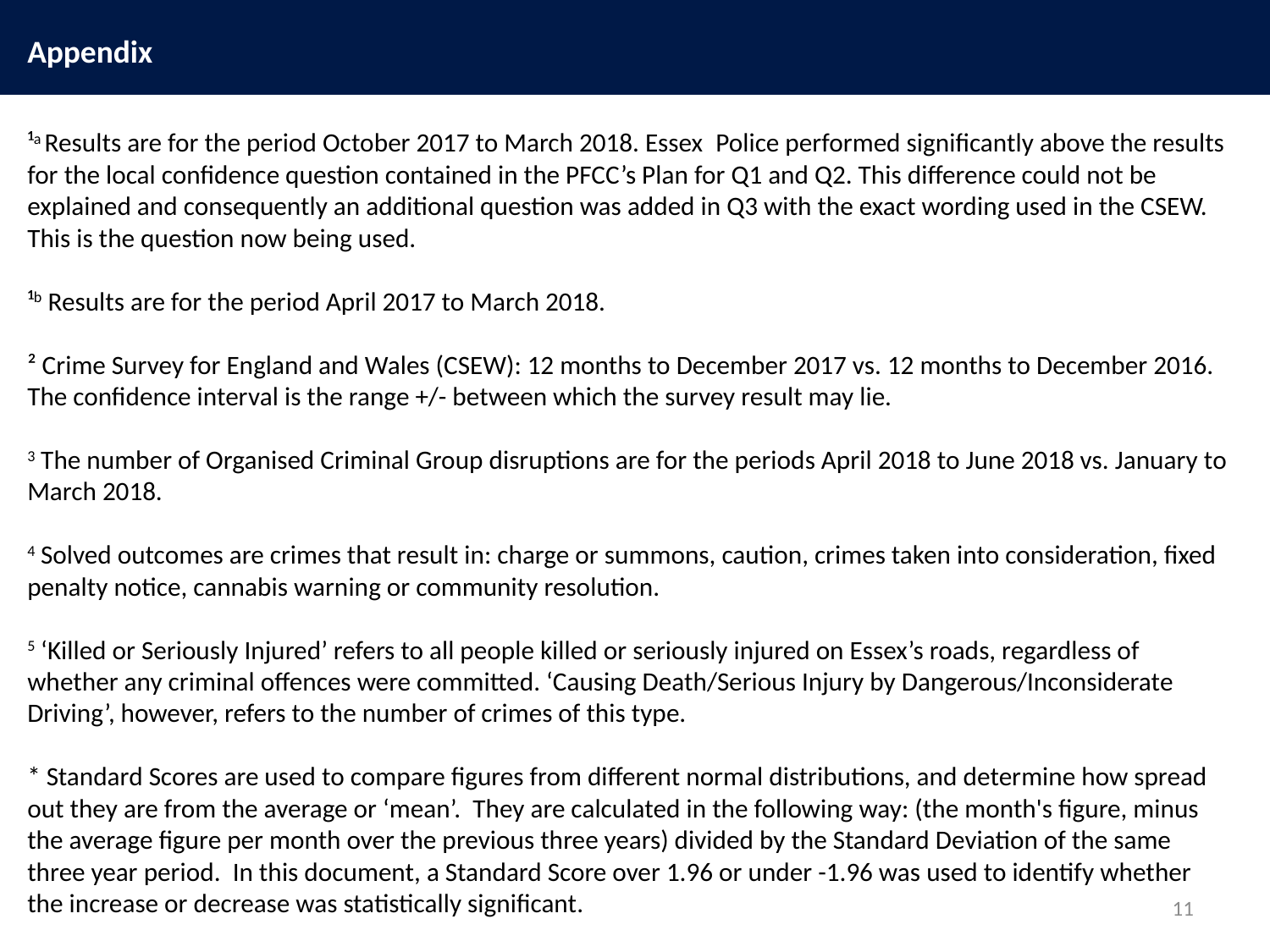

Appendix
¹a Results are for the period October 2017 to March 2018. Essex  Police performed significantly above the results for the local confidence question contained in the PFCC’s Plan for Q1 and Q2. This difference could not be explained and consequently an additional question was added in Q3 with the exact wording used in the CSEW. This is the question now being used.

¹b Results are for the period April 2017 to March 2018.
² Crime Survey for England and Wales (CSEW): 12 months to December 2017 vs. 12 months to December 2016. The confidence interval is the range +/- between which the survey result may lie.
3 The number of Organised Criminal Group disruptions are for the periods April 2018 to June 2018 vs. January to March 2018.
4 Solved outcomes are crimes that result in: charge or summons, caution, crimes taken into consideration, fixed penalty notice, cannabis warning or community resolution.
5 ‘Killed or Seriously Injured’ refers to all people killed or seriously injured on Essex’s roads, regardless of whether any criminal offences were committed. ‘Causing Death/Serious Injury by Dangerous/Inconsiderate Driving’, however, refers to the number of crimes of this type.

* Standard Scores are used to compare figures from different normal distributions, and determine how spread out they are from the average or ‘mean’.  They are calculated in the following way: (the month's figure, minus the average figure per month over the previous three years) divided by the Standard Deviation of the same three year period.  In this document, a Standard Score over 1.96 or under -1.96 was used to identify whether the increase or decrease was statistically significant.
11